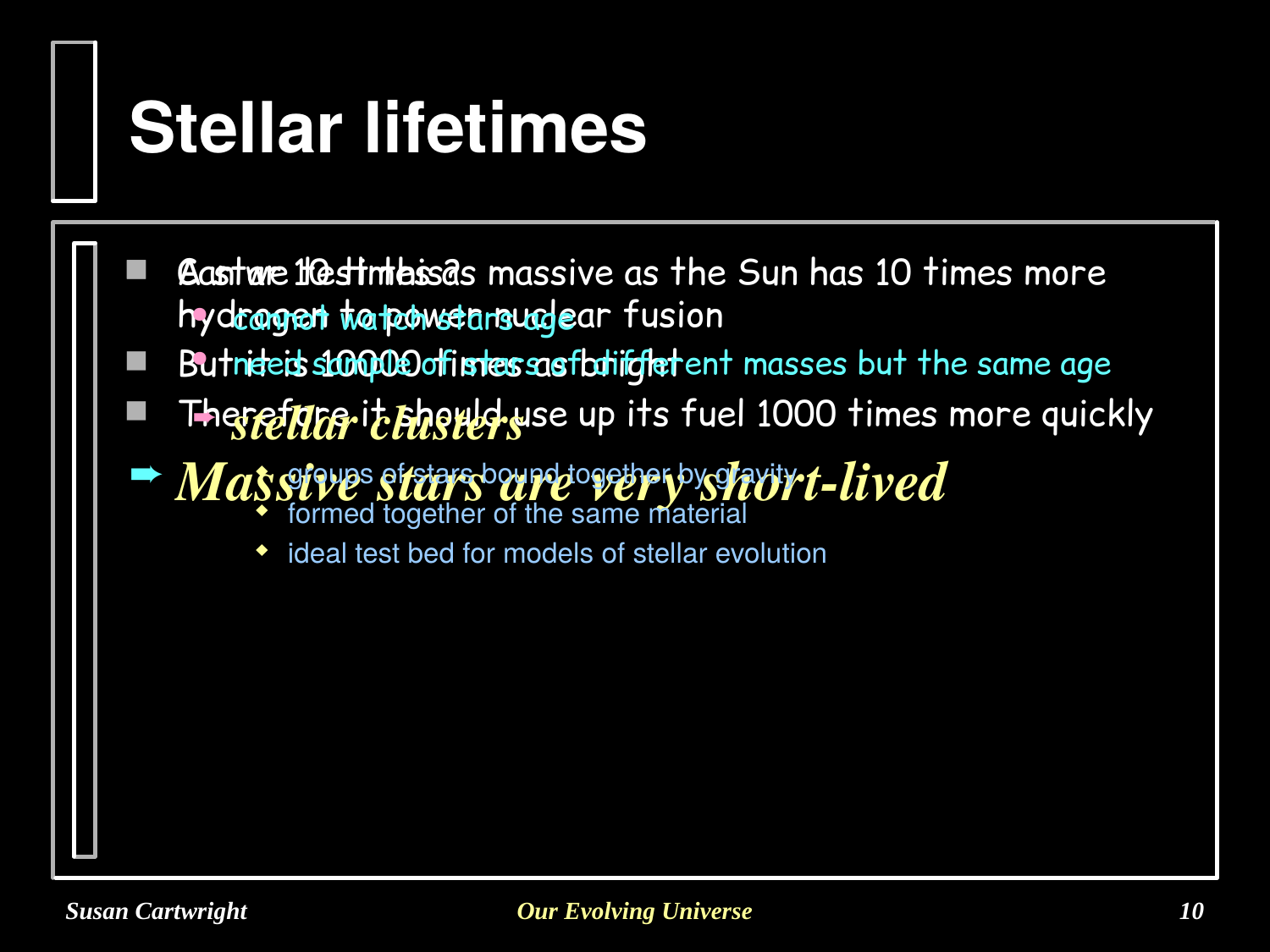

# Stellar lifetimes
A star 10 times as massive as the Sun has 10 times more hydrogen to power nuclear fusion
But it is 10000 times as bright
Therefore it should use up its fuel 1000 times more quickly
Massive stars are very short-lived
Can we test this?
cannot watch stars age
need sample of stars of different masses but the same age
stellar clusters
groups of stars bound together by gravity
formed together of the same material
ideal test bed for models of stellar evolution
Susan Cartwright
Our Evolving Universe
10